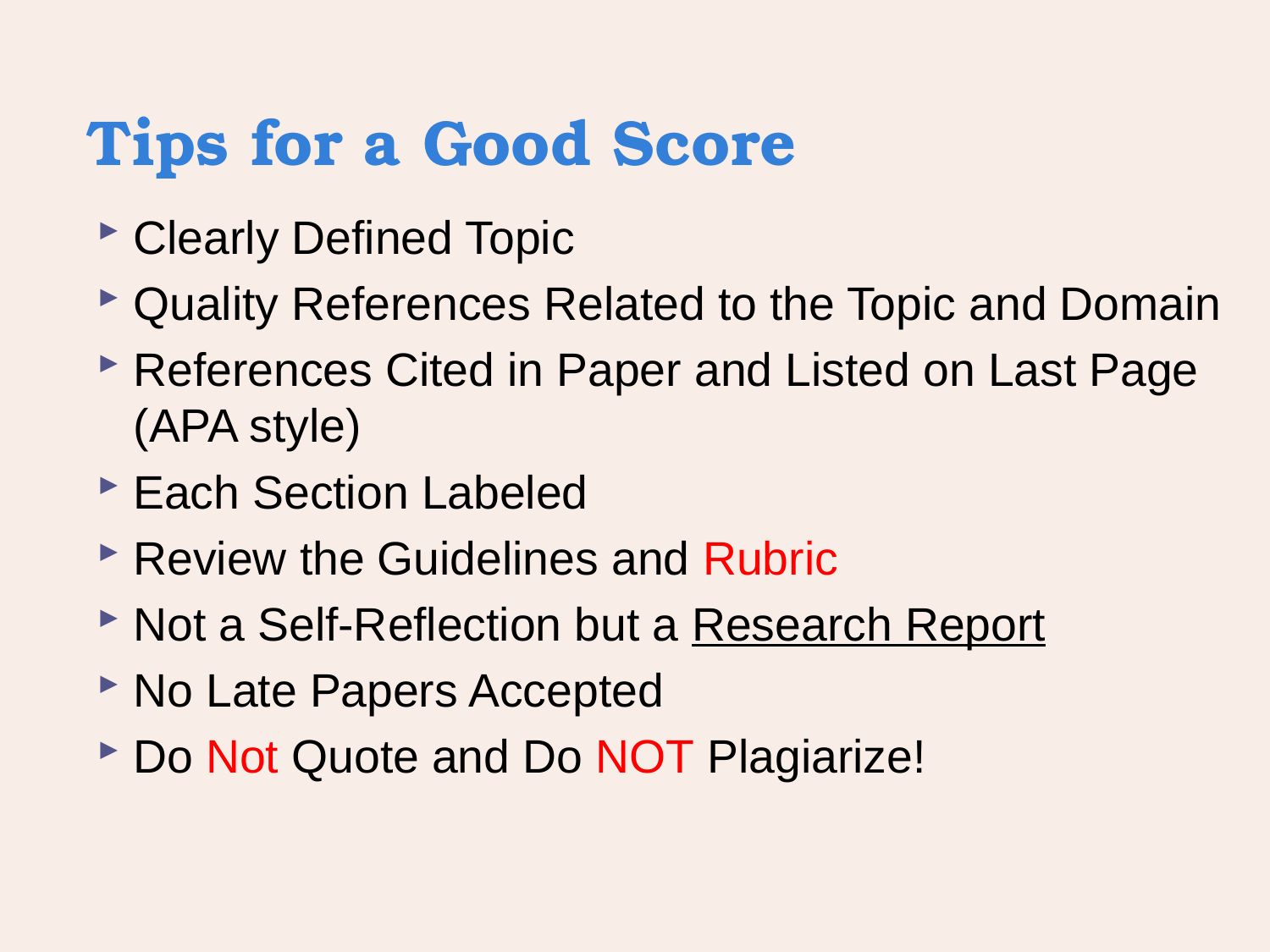

Tips for a Good Score
Clearly Defined Topic
Quality References Related to the Topic and Domain
References Cited in Paper and Listed on Last Page (APA style)
Each Section Labeled
Review the Guidelines and Rubric
Not a Self-Reflection but a Research Report
No Late Papers Accepted
Do Not Quote and Do NOT Plagiarize!